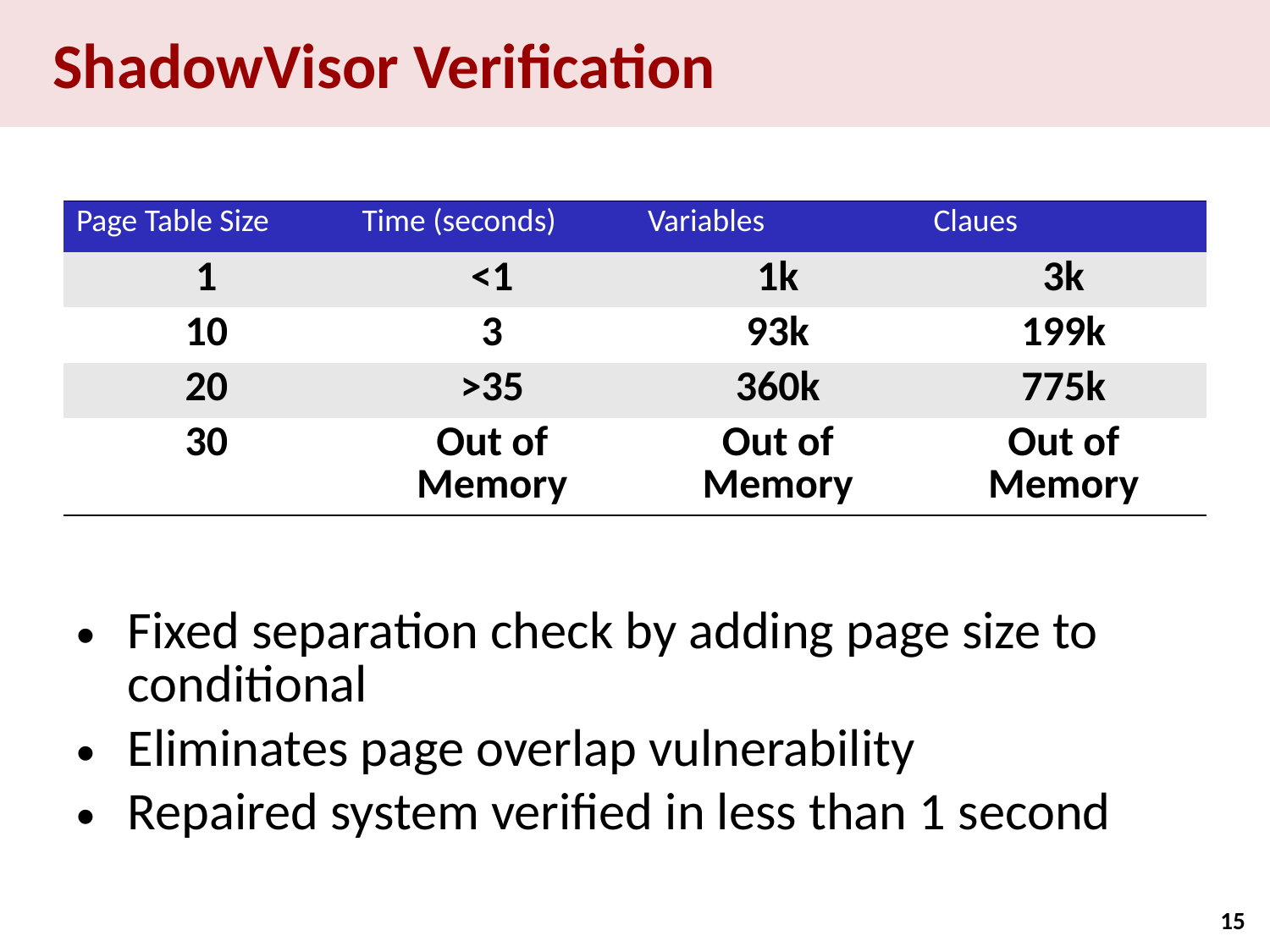

# ShadowVisor Verification
| Page Table Size | Time (seconds) | Variables | Claues |
| --- | --- | --- | --- |
| 1 | <1 | 1k | 3k |
| 10 | 3 | 93k | 199k |
| 20 | >35 | 360k | 775k |
| 30 | Out of Memory | Out of Memory | Out of Memory |
Fixed separation check by adding page size to conditional
Eliminates page overlap vulnerability
Repaired system verified in less than 1 second